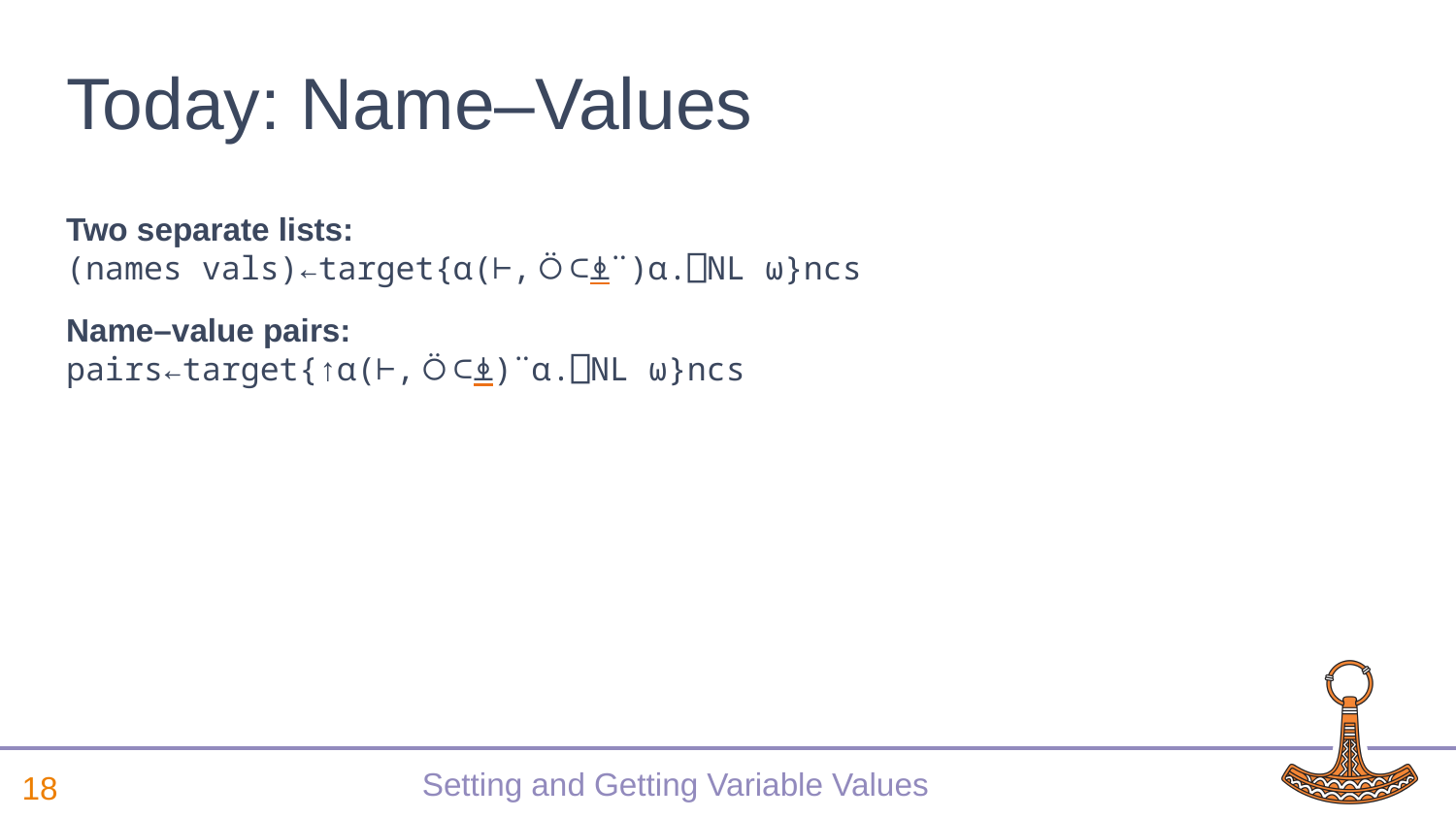

# Today: Name–Values
Two separate lists:
(names vals)←target{⍺(⊢,⍥⊂⍎¨)⍺.⎕NL ⍵}ncs
Name–value pairs:
pairs←target{↑⍺(⊢,⍥⊂⍎)¨⍺.⎕NL ⍵}ncs